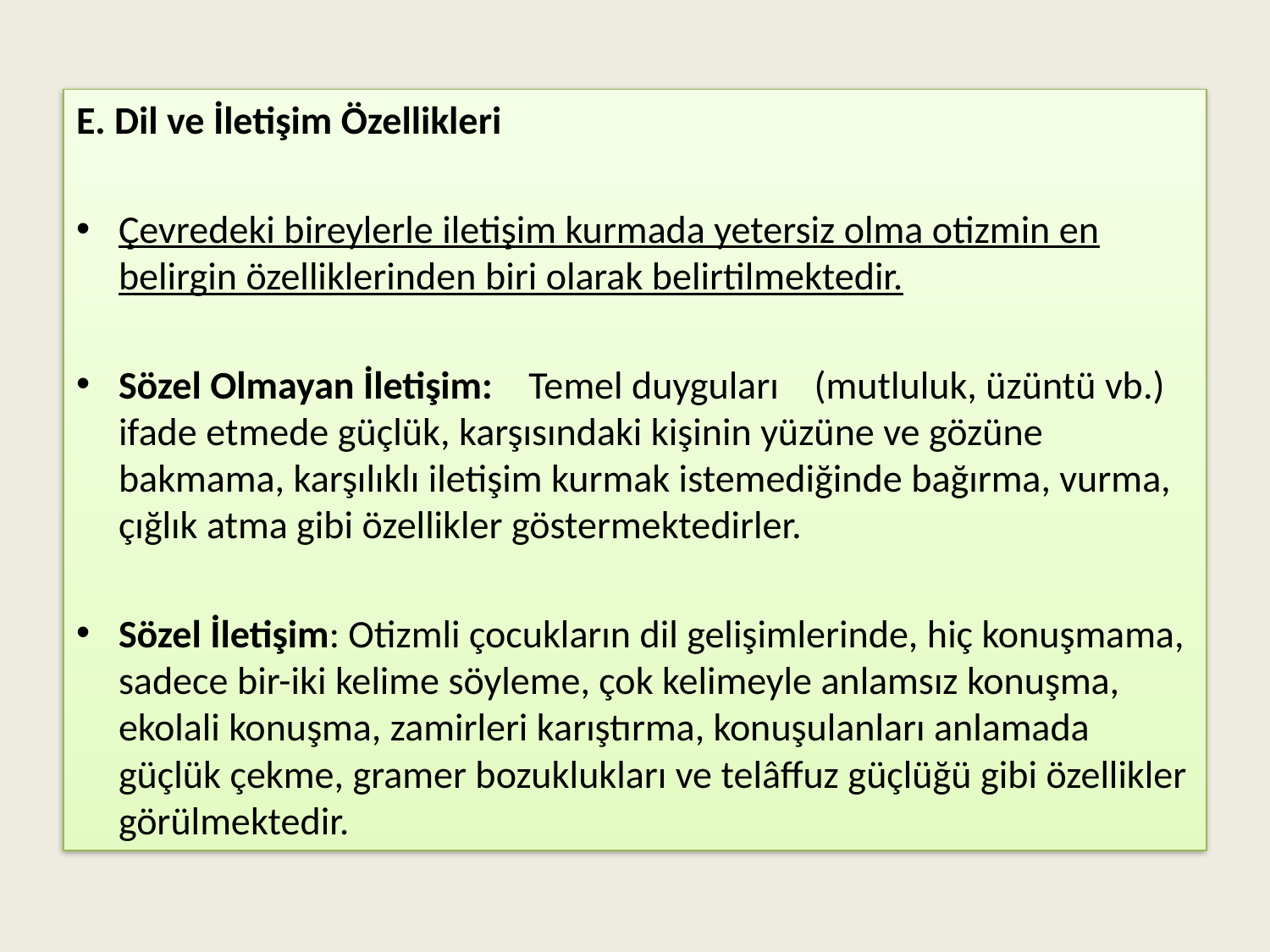

E. Dil ve İletişim Özellikleri

Çevredeki bireylerle iletişim kurmada yetersiz olma otizmin en belirgin özelliklerinden biri olarak belirtilmektedir.

Sözel Olmayan İletişim:    Temel duyguları    (mutluluk, üzüntü vb.) ifade etmede güçlük, karşısındaki kişinin yüzüne ve gözüne bakmama, karşılıklı iletişim kurmak istemediğinde bağırma, vurma, çığlık atma gibi özellikler göstermektedirler.

Sözel İletişim: Otizmli çocukların dil gelişimlerinde, hiç konuşmama, sadece bir-iki kelime söyleme, çok kelimeyle anlamsız konuşma, ekolali konuşma, zamirleri karıştırma, konuşulanları anlamada güçlük çekme, gramer bozuklukları ve telâffuz güçlüğü gibi özellikler görülmektedir.